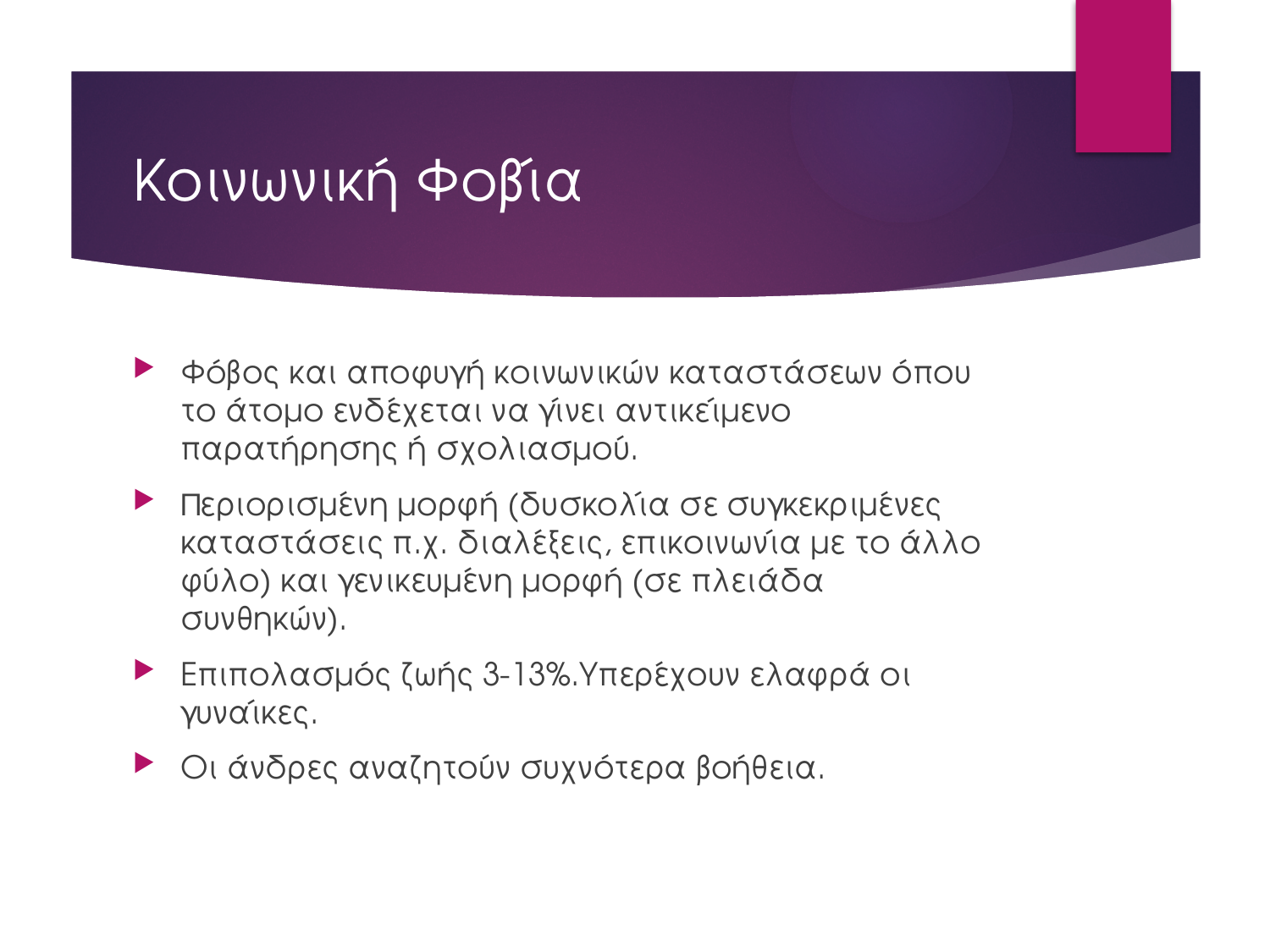

# Κοινωνική Φοβία
Φόβος και αποφυγή κοινωνικών καταστάσεων όπου το άτομο ενδέχεται να γίνει αντικείμενο παρατήρησης ή σχολιασμού.
Περιορισμένη μορφή (δυσκολία σε συγκεκριμένες καταστάσεις π.χ. διαλέξεις, επικοινωνία με το άλλο φύλο) και γενικευμένη μορφή (σε πλειάδα συνθηκών).
Επιπολασμός ζωής 3-13%.Υπερέχουν ελαφρά οι γυναίκες.
Οι άνδρες αναζητούν συχνότερα βοήθεια.